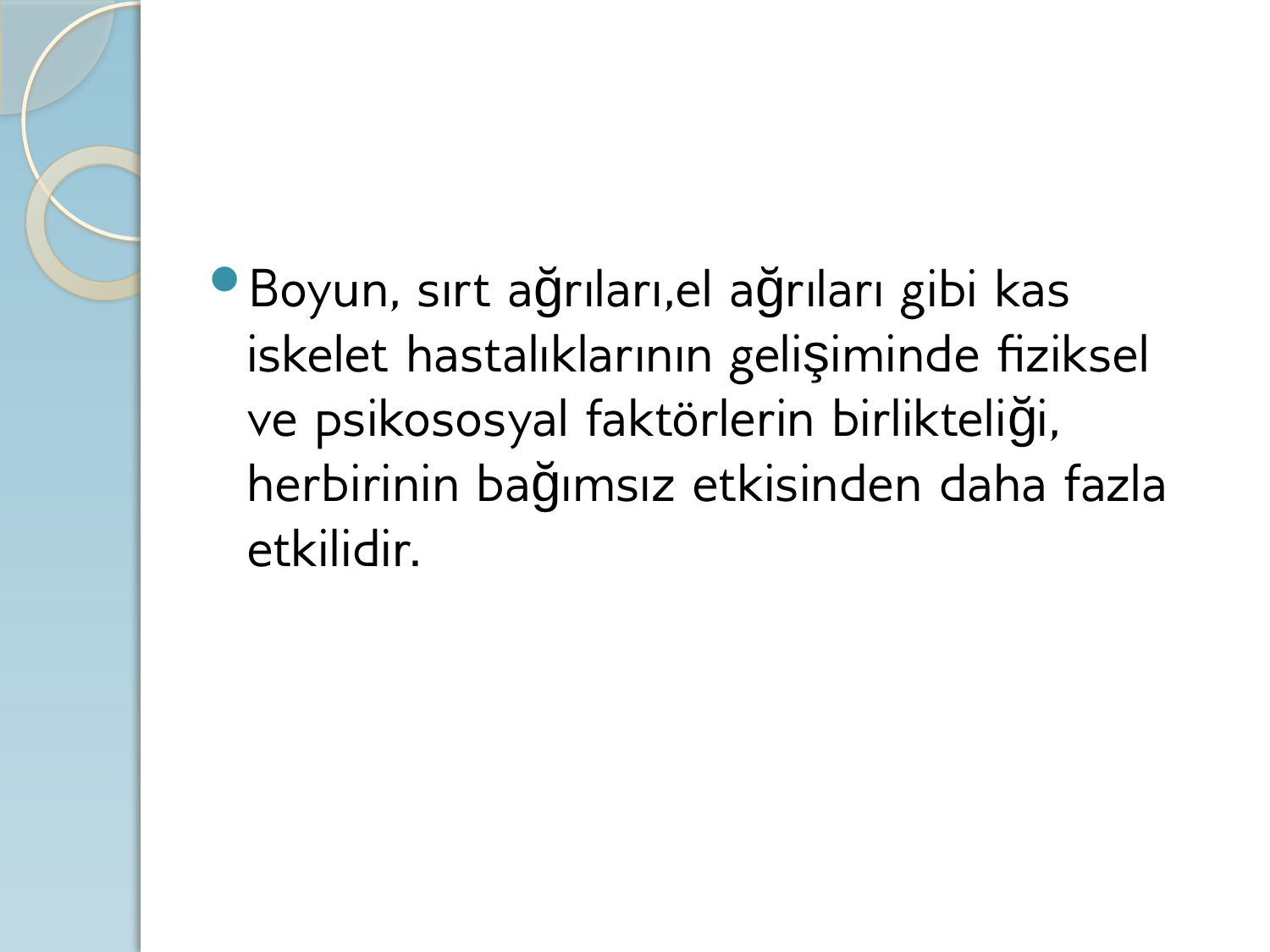

#
Boyun, sırt ağrıları,el ağrıları gibi kas iskelet hastalıklarının gelişiminde fiziksel ve psikososyal faktörlerin birlikteliği, herbirinin bağımsız etkisinden daha fazla etkilidir.